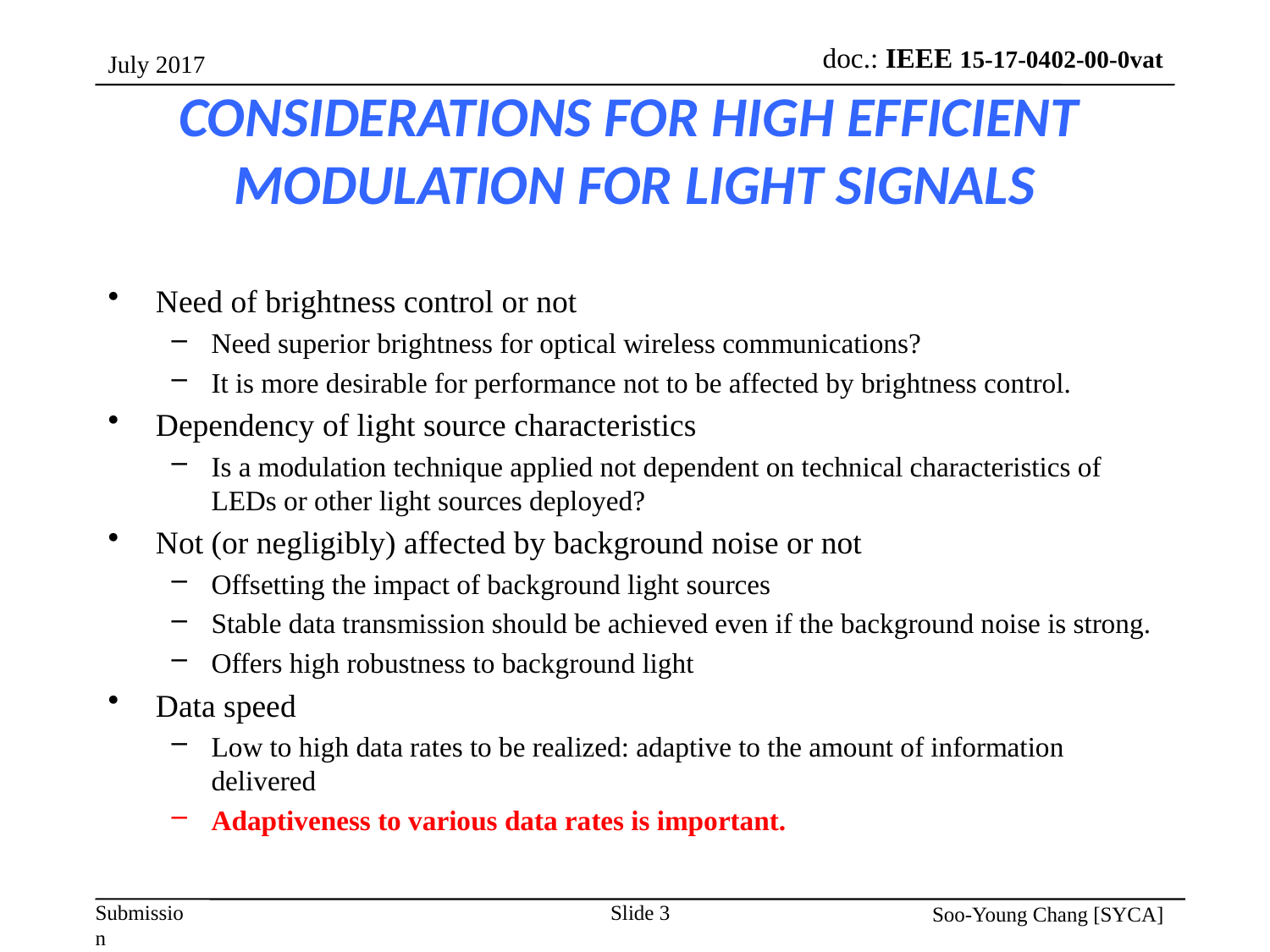

July 2017
# CONSIDERATIONS FOR HIGH EFFICIENT  MODULATION FOR LIGHT SIGNALS
Need of brightness control or not
Need superior brightness for optical wireless communications?
It is more desirable for performance not to be affected by brightness control.
Dependency of light source characteristics
Is a modulation technique applied not dependent on technical characteristics of LEDs or other light sources deployed?
Not (or negligibly) affected by background noise or not
Offsetting the impact of background light sources
Stable data transmission should be achieved even if the background noise is strong.
Offers high robustness to background light
Data speed
Low to high data rates to be realized: adaptive to the amount of information delivered
Adaptiveness to various data rates is important.
Soo-Young Chang [SYCA]
Slide 3